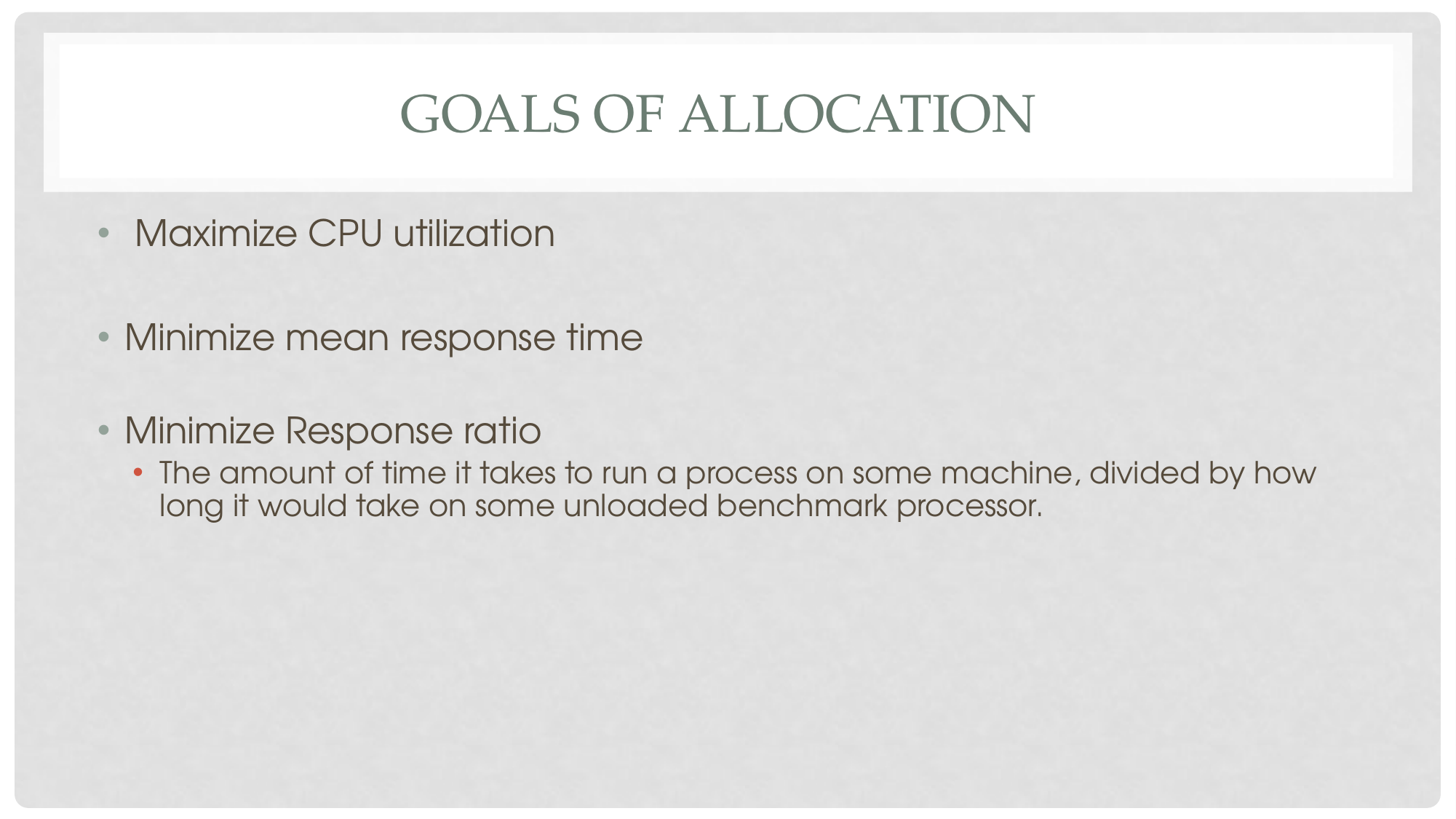

# goals of allocation
 Maximize CPU utilization

Minimize mean response time

Minimize Response ratio
The amount of time it takes to run a process on some machine, divided by how long it would take on some unloaded benchmark processor.